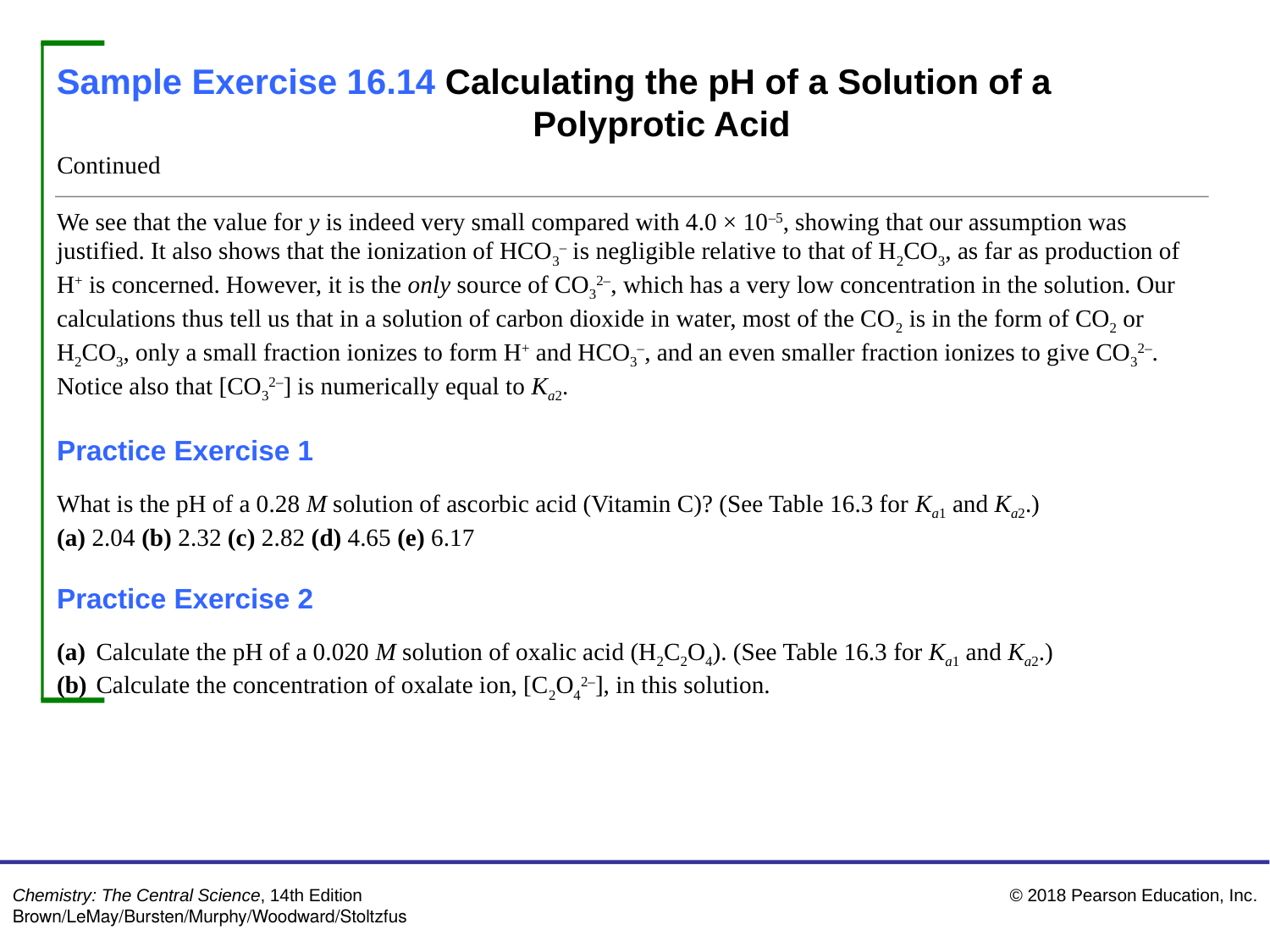

Sample Exercise 16.14 Calculating the pH of a Solution of a 	Polyprotic Acid
Continued

We see that the value for y is indeed very small compared with 4.0 × 10–5, showing that our assumption was justified. It also shows that the ionization of HCO3– is negligible relative to that of H2CO3, as far as production of H+ is concerned. However, it is the only source of CO32–, which has a very low concentration in the solution. Our calculations thus tell us that in a solution of carbon dioxide in water, most of the CO2 is in the form of CO2 or H2CO3, only a small fraction ionizes to form H+ and HCO3–, and an even smaller fraction ionizes to give CO32–. Notice also that [CO32–] is numerically equal to Ka2.

Practice Exercise 1

What is the pH of a 0.28 M solution of ascorbic acid (Vitamin C)? (See Table 16.3 for Ka1 and Ka2.)
(a) 2.04 (b) 2.32 (c) 2.82 (d) 4.65 (e) 6.17

Practice Exercise 2

(a)	Calculate the pH of a 0.020 M solution of oxalic acid (H2C2O4). (See Table 16.3 for Ka1 and Ka2.)
(b)	Calculate the concentration of oxalate ion, [C2O42–], in this solution.